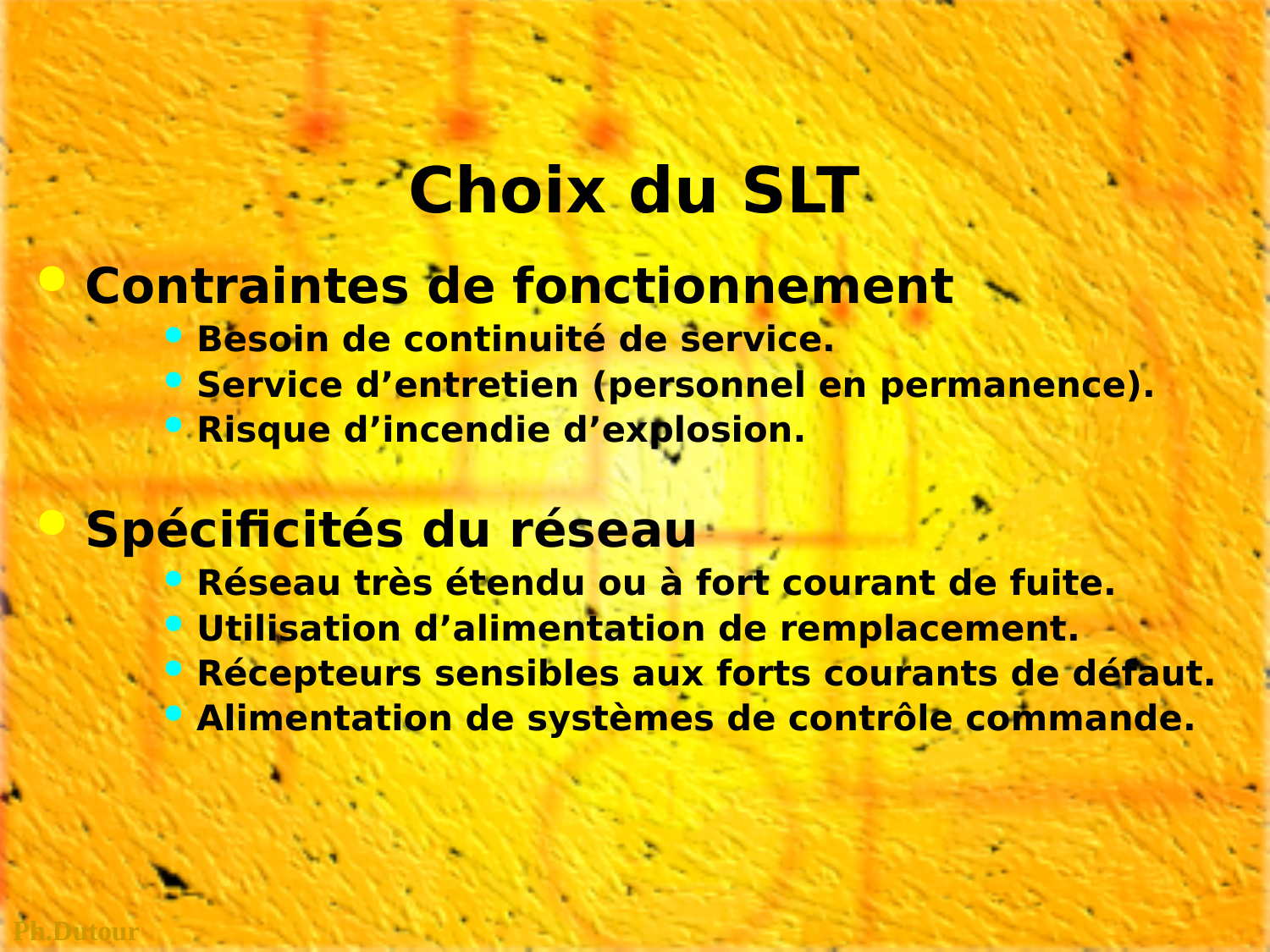

# Choix du SLT
Contraintes de fonctionnement
Besoin de continuité de service.
Service d’entretien (personnel en permanence).
Risque d’incendie d’explosion.

Spécificités du réseau
Réseau très étendu ou à fort courant de fuite.
Utilisation d’alimentation de remplacement.
Récepteurs sensibles aux forts courants de défaut.
Alimentation de systèmes de contrôle commande.